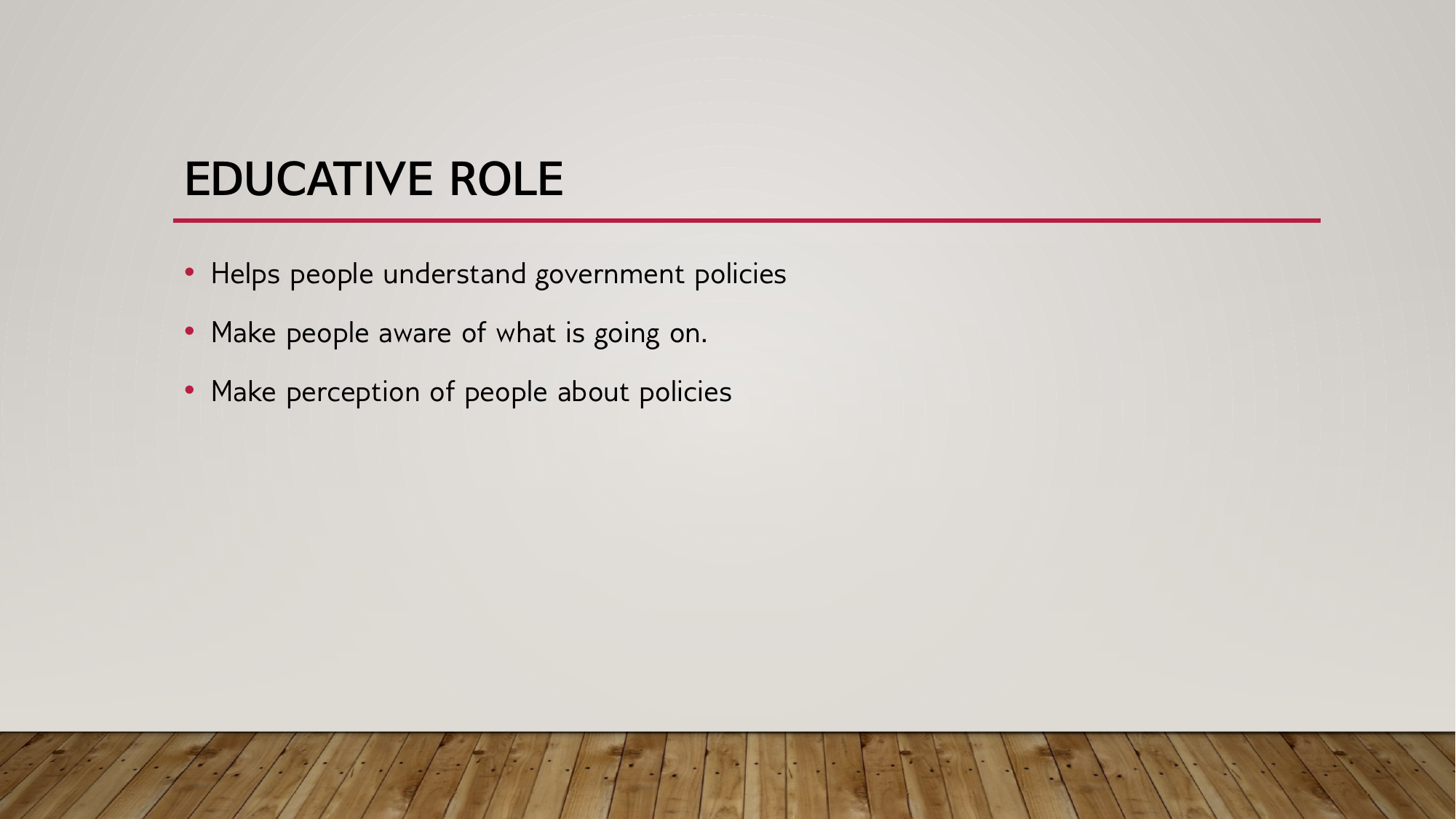

# Educative role
Helps people understand government policies
Make people aware of what is going on.
Make perception of people about policies